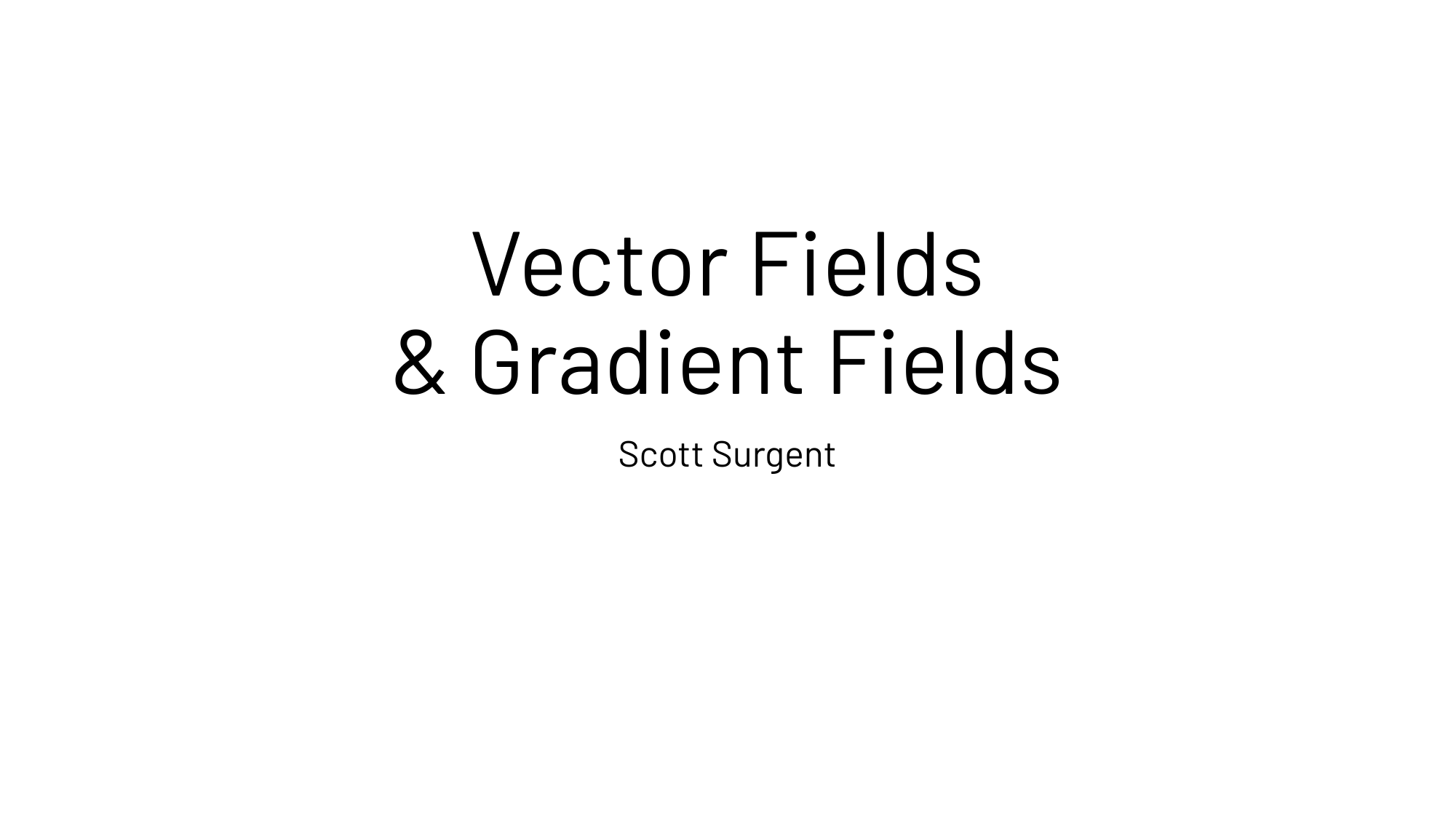

# Vector Fields & Gradient Fields
Scott Surgent